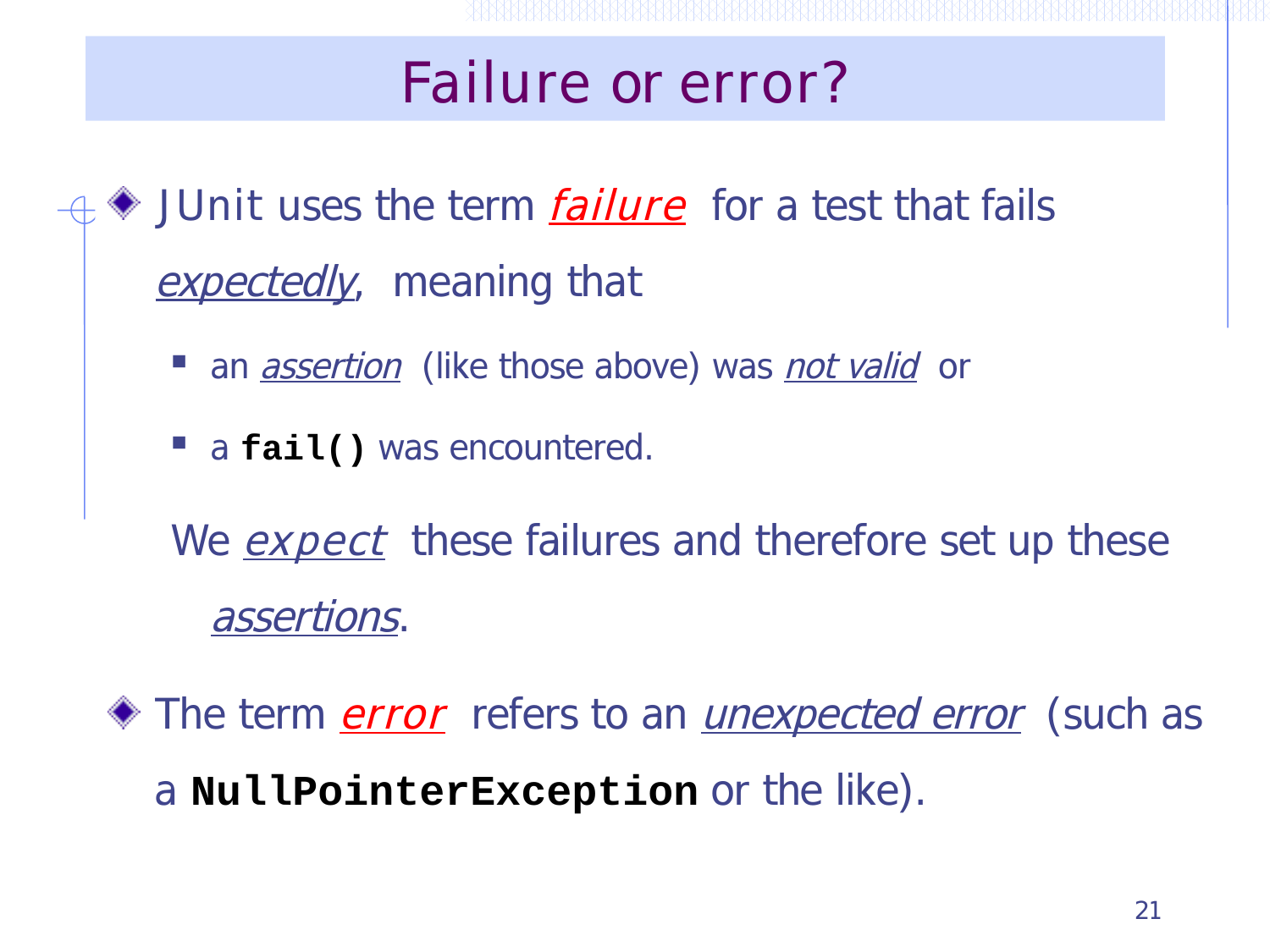

# Failure or error?
JUnit uses the term failure  for a test that fails expectedly,  meaning that
an assertion  (like those above) was not valid  or
a fail() was encountered.
We expect  these failures and therefore set up these assertions.
The term error  refers to an unexpected error  (such as a NullPointerException or the like).
21